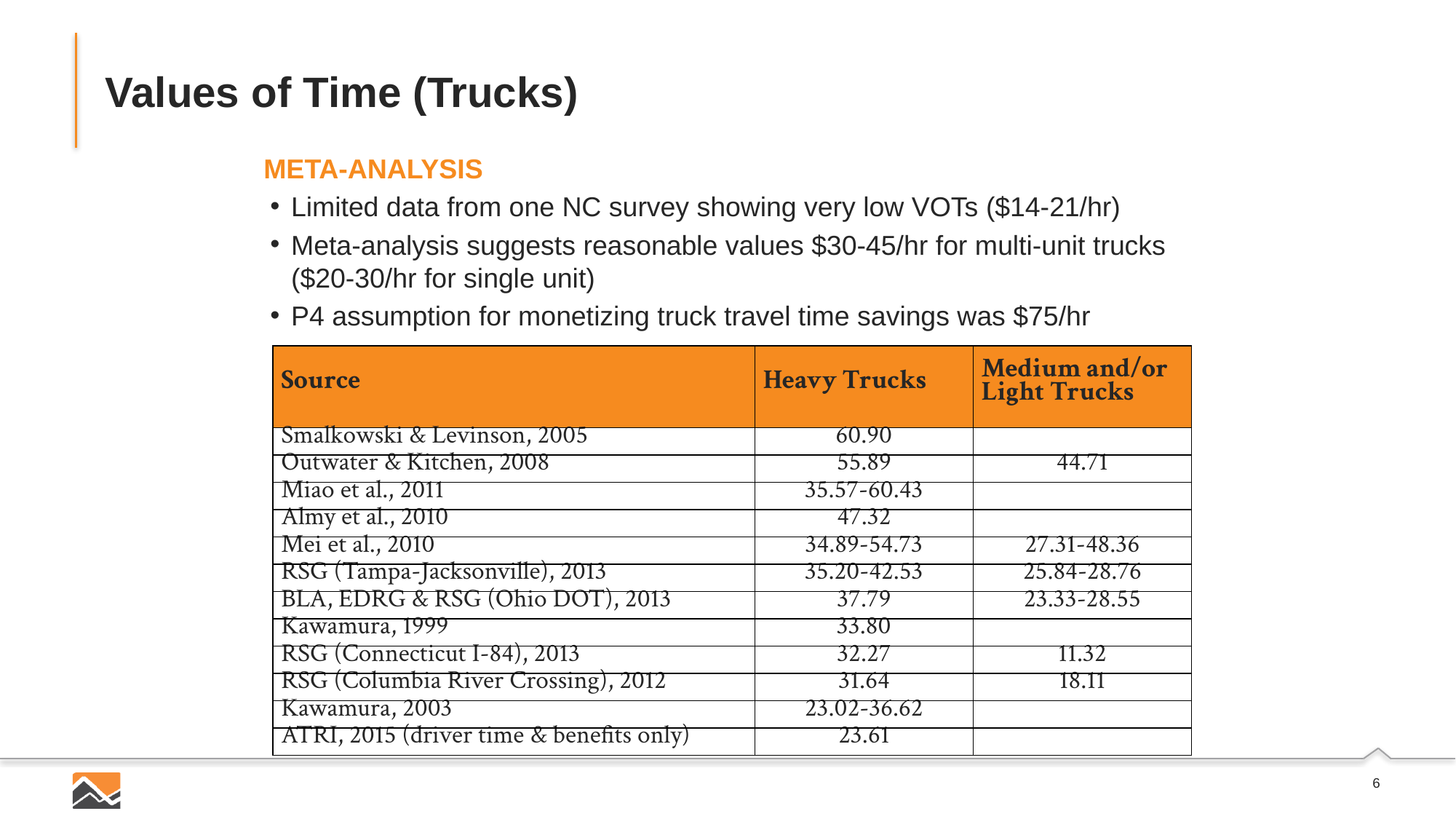

# Values of Time (Trucks)
META-ANALYSIS
Limited data from one NC survey showing very low VOTs ($14-21/hr)
Meta-analysis suggests reasonable values $30-45/hr for multi-unit trucks ($20-30/hr for single unit)
P4 assumption for monetizing truck travel time savings was $75/hr

| Source | Heavy Trucks | Medium and/or Light Trucks |
| --- | --- | --- |
| Smalkowski & Levinson, 2005 | 60.90 |  |
| Outwater & Kitchen, 2008 | 55.89 | 44.71 |
| Miao et al., 2011 | 35.57-60.43 |  |
| Almy et al., 2010 | 47.32 |  |
| Mei et al., 2010 | 34.89-54.73 | 27.31-48.36 |
| RSG (Tampa-Jacksonville), 2013 | 35.20-42.53 | 25.84-28.76 |
| BLA, EDRG & RSG (Ohio DOT), 2013 | 37.79 | 23.33-28.55 |
| Kawamura, 1999 | 33.80 |  |
| RSG (Connecticut I-84), 2013 | 32.27 | 11.32 |
| RSG (Columbia River Crossing), 2012 | 31.64 | 18.11 |
| Kawamura, 2003 | 23.02-36.62 |  |
| ATRI, 2015 (driver time & benefits only) | 23.61 |  |